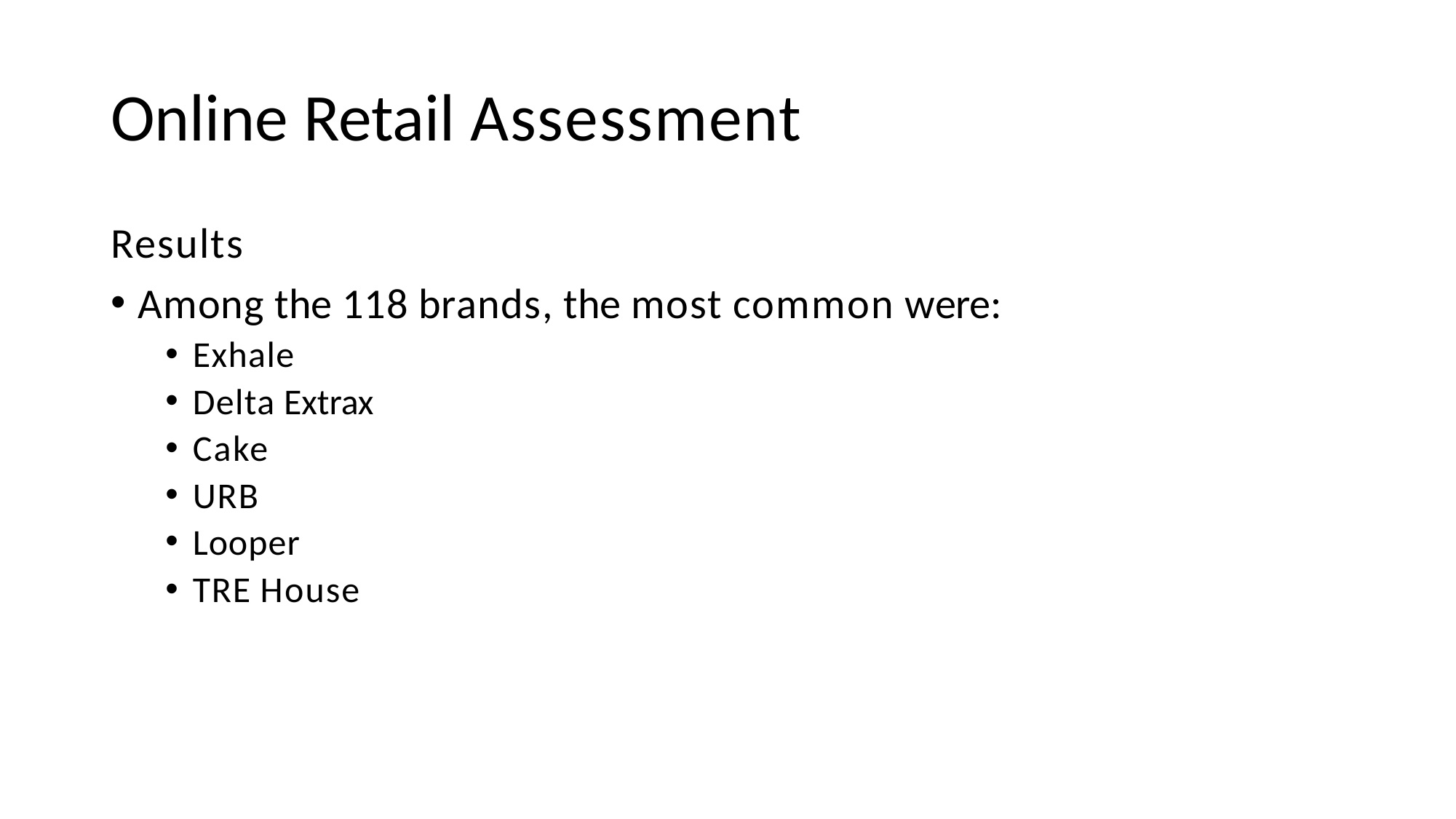

# Online Retail Assessment
Results
Among the 118 brands, the most common were:
Exhale
Delta Extrax
Cake
URB
Looper
TRE House